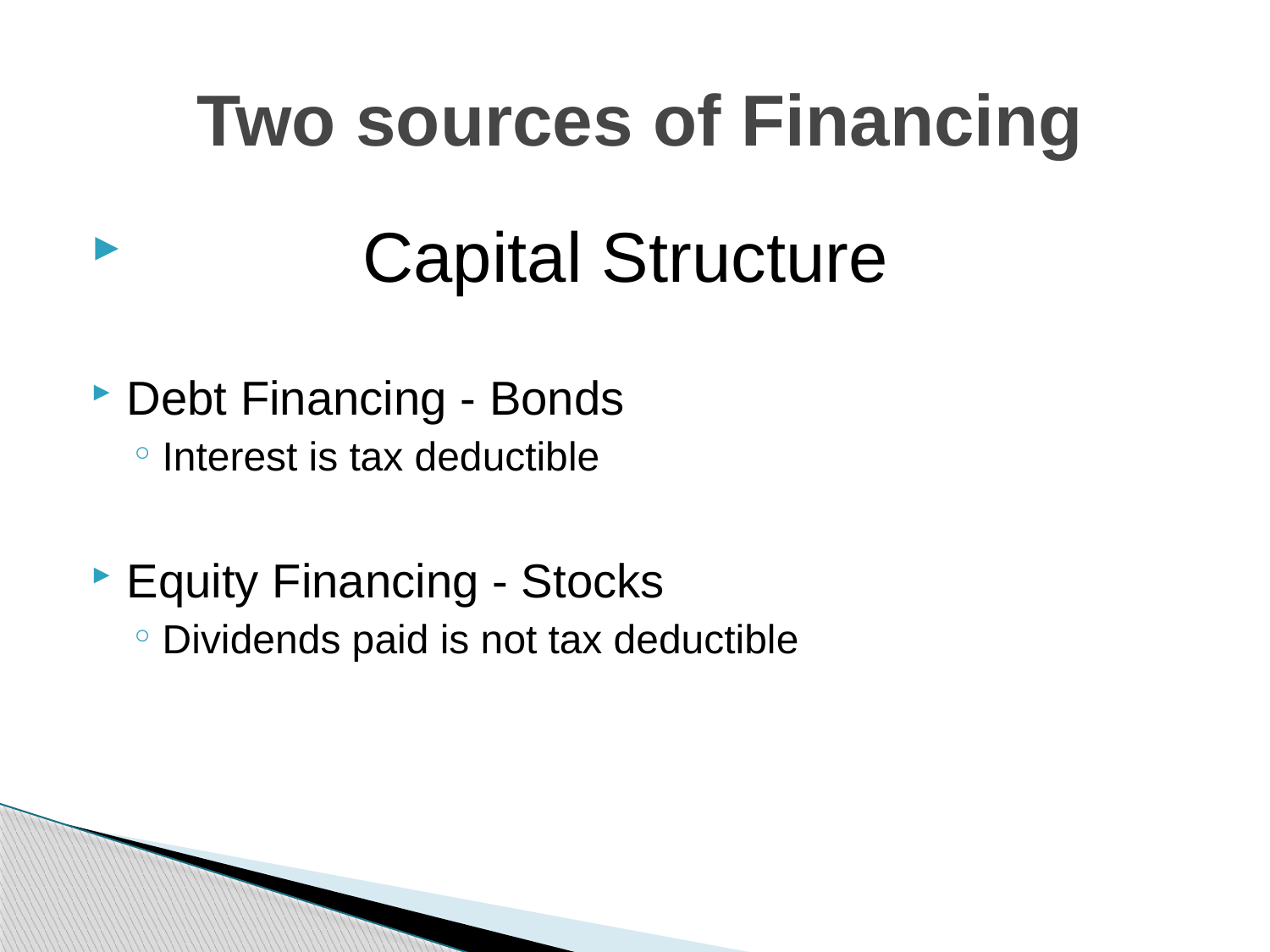

# Two sources of Financing
            Capital Structure

Debt Financing - Bonds
Interest is tax deductible

Equity Financing - Stocks
Dividends paid is not tax deductible